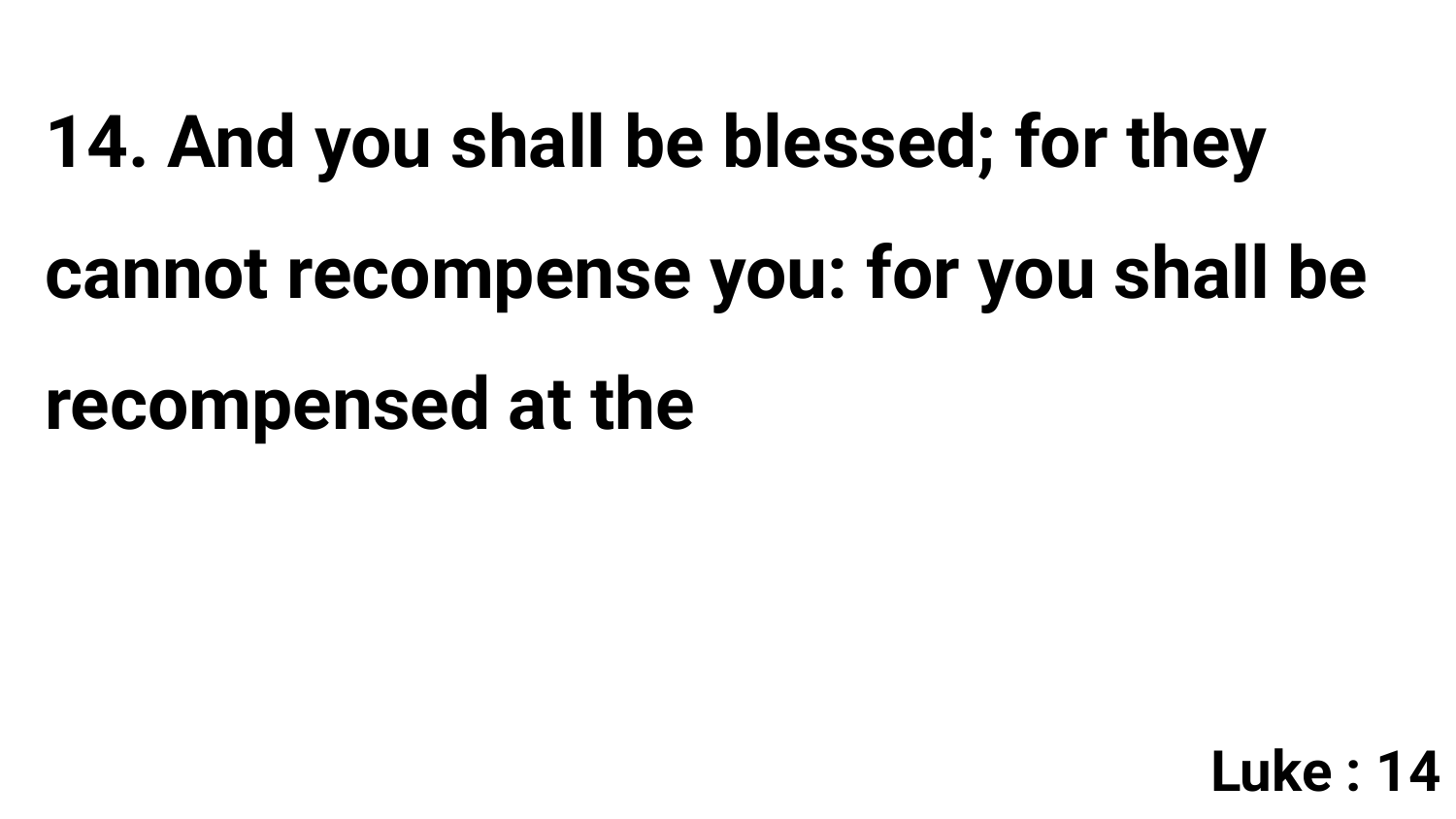

14. And you shall be blessed; for they cannot recompense you: for you shall be recompensed at the
Luke : 14